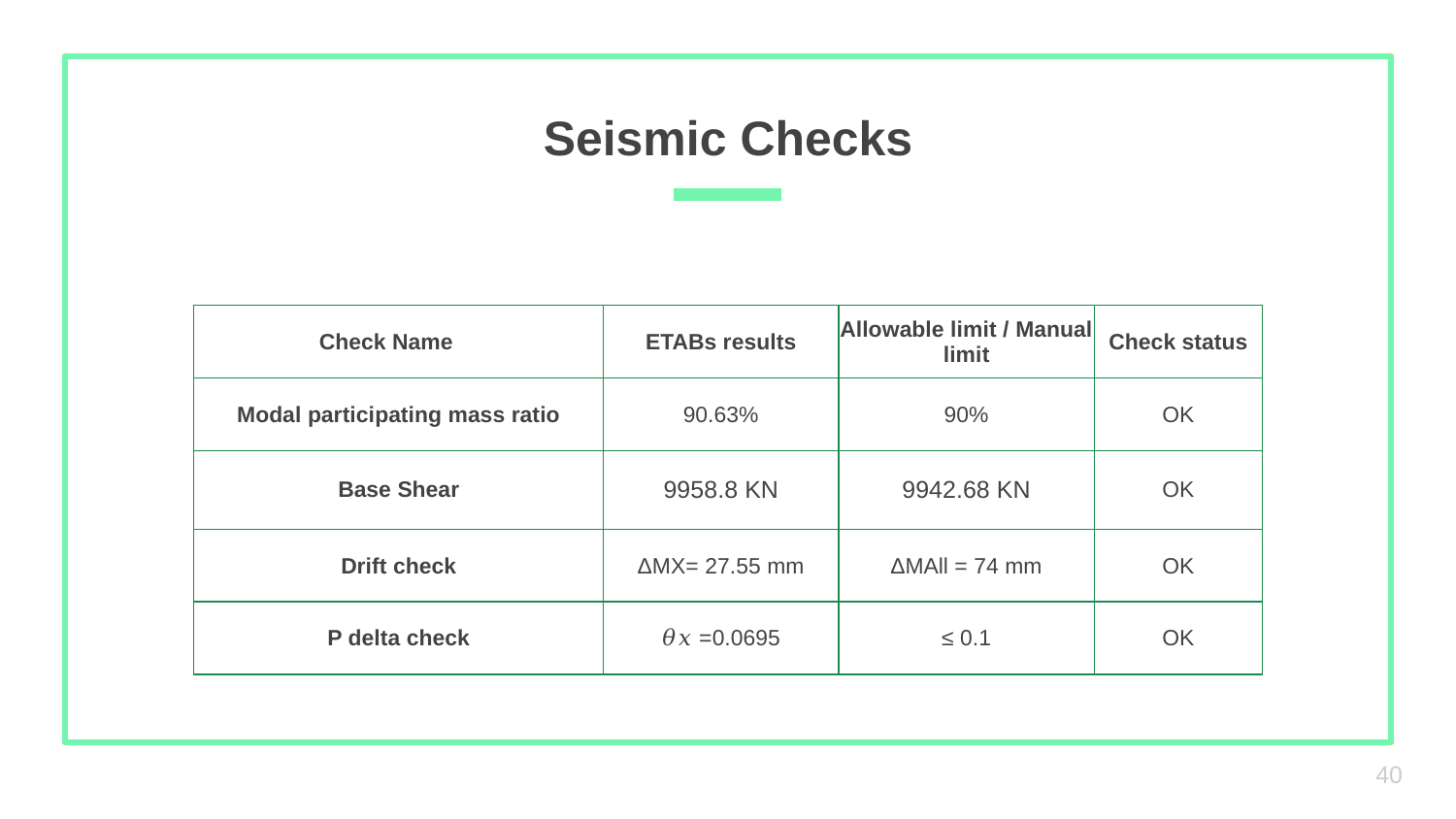

# Seismic Checks
| Check Name | ETABs results | Allowable limit / Manual limit | Check status |
| --- | --- | --- | --- |
| Modal participating mass ratio | 90.63% | 90% | OK |
| Base Shear | 9958.8 KN | 9942.68 KN | OK |
| Drift check | ΔMX= 27.55 mm | ΔMAll = 74 mm | OK |
| P delta check | 𝜃𝑥 =0.0695 | ≤ 0.1 | OK |
40